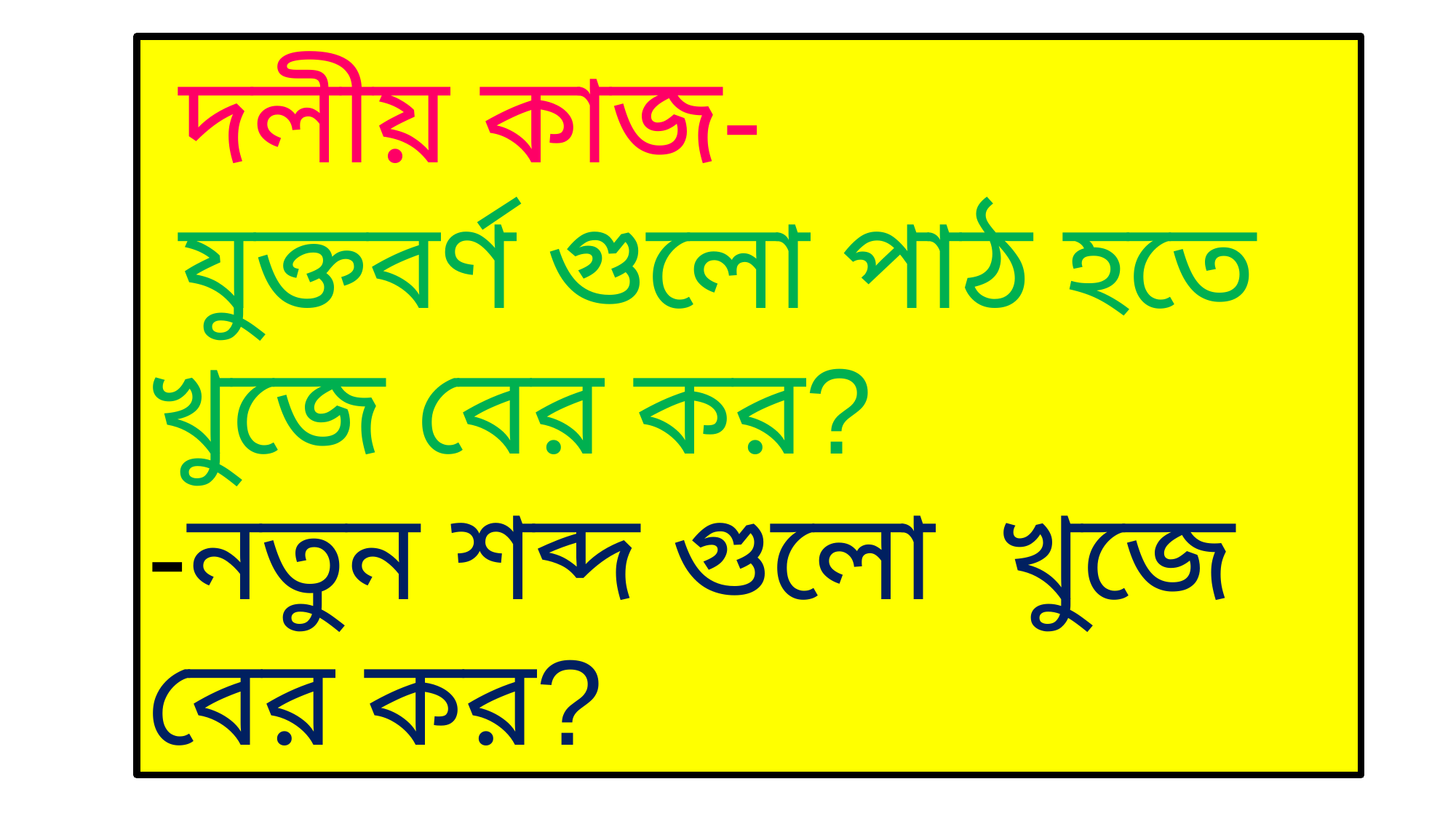

দলীয় কাজ-
 যুক্তবর্ণ গুলো পাঠ হতে খুজে বের কর?
-নতুন শব্দ গুলো  খুজে বের কর?